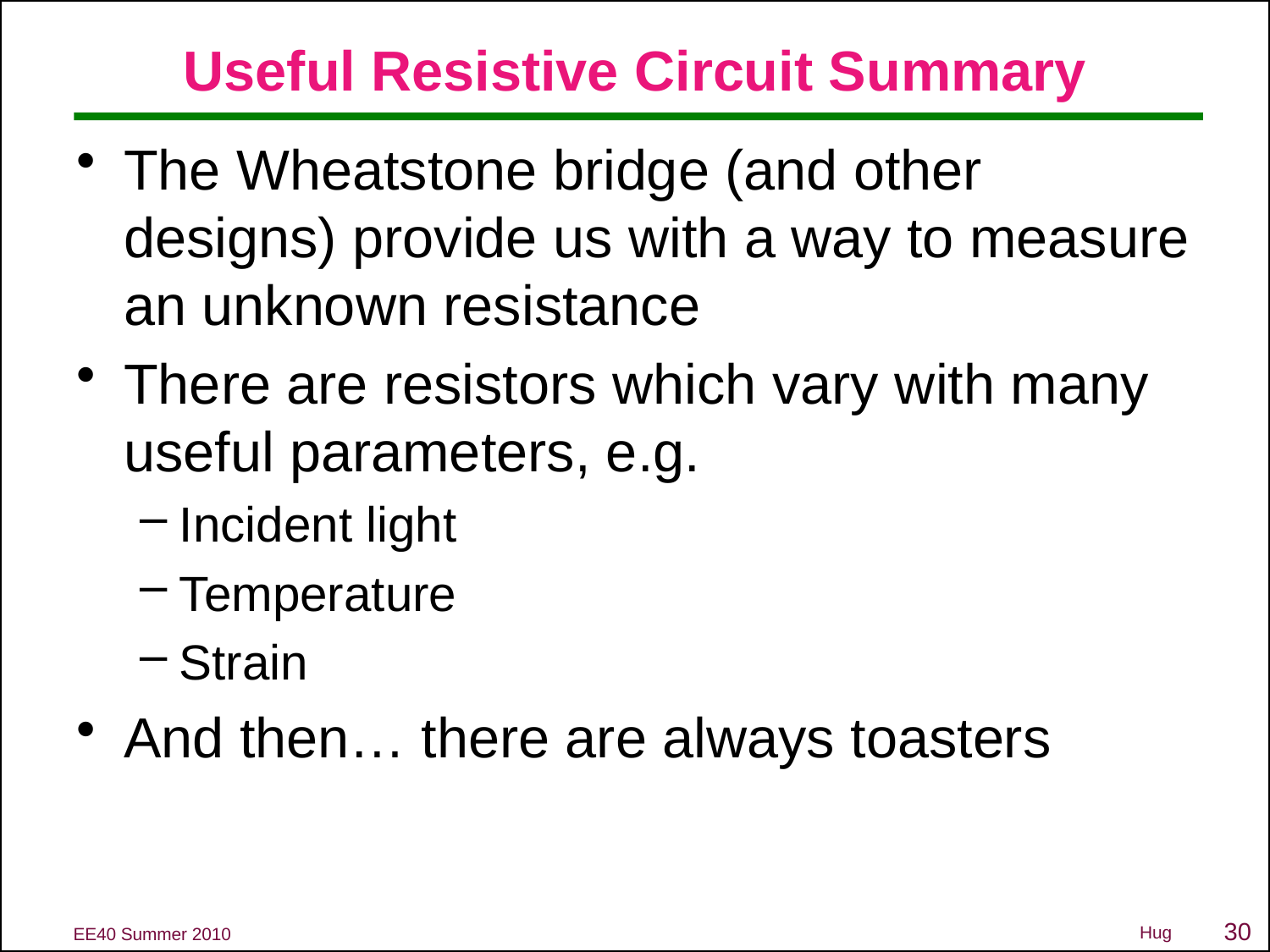

# Useful Resistive Circuit Summary
The Wheatstone bridge (and other designs) provide us with a way to measure an unknown resistance
There are resistors which vary with many useful parameters, e.g.
Incident light
Temperature
Strain
And then… there are always toasters